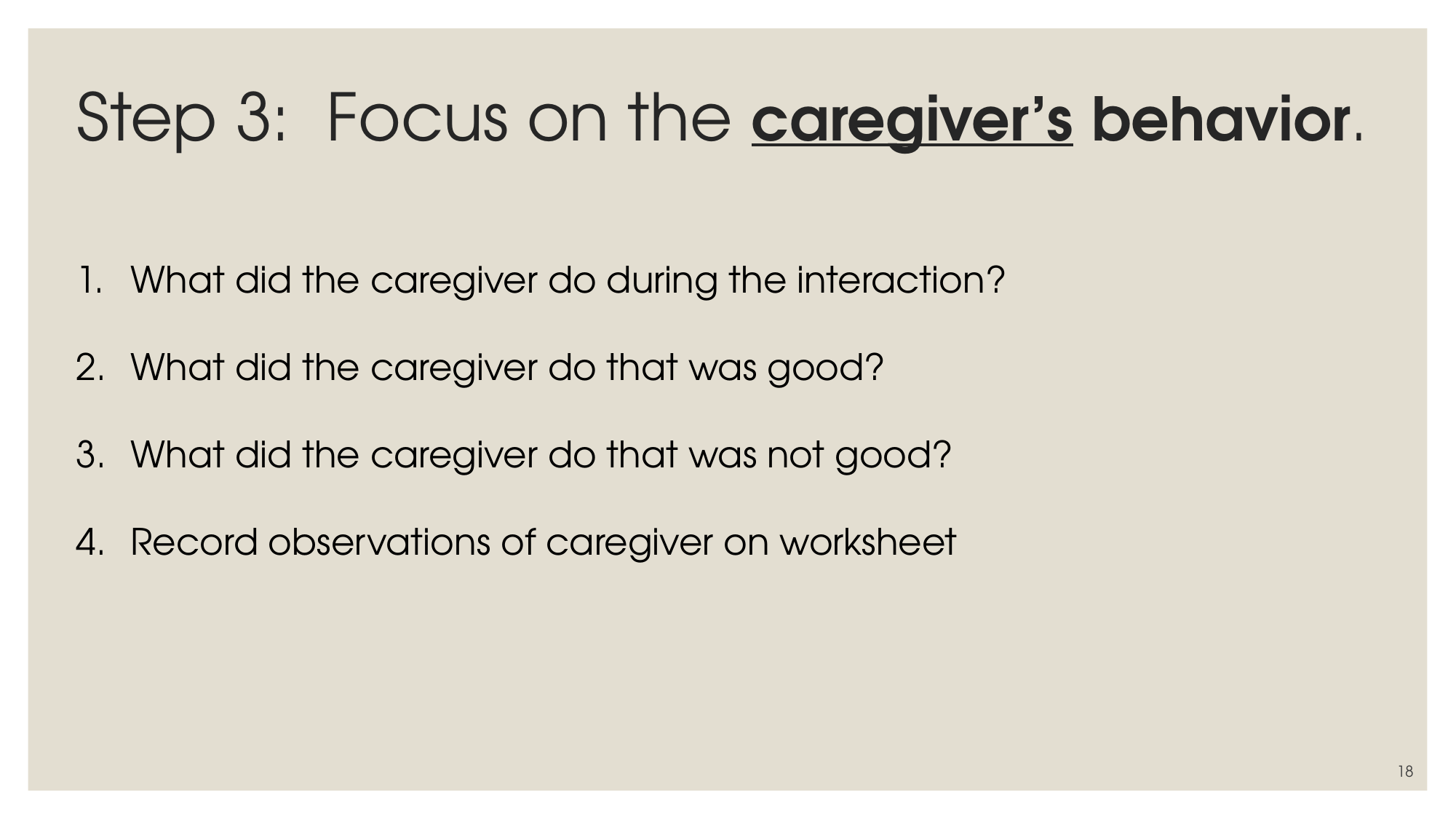

# Step 3:  Focus on the caregiver’s behavior.

What did the caregiver do during the interaction?
What did the caregiver do that was good?
What did the caregiver do that was not good?
Record observations of caregiver on worksheet

18